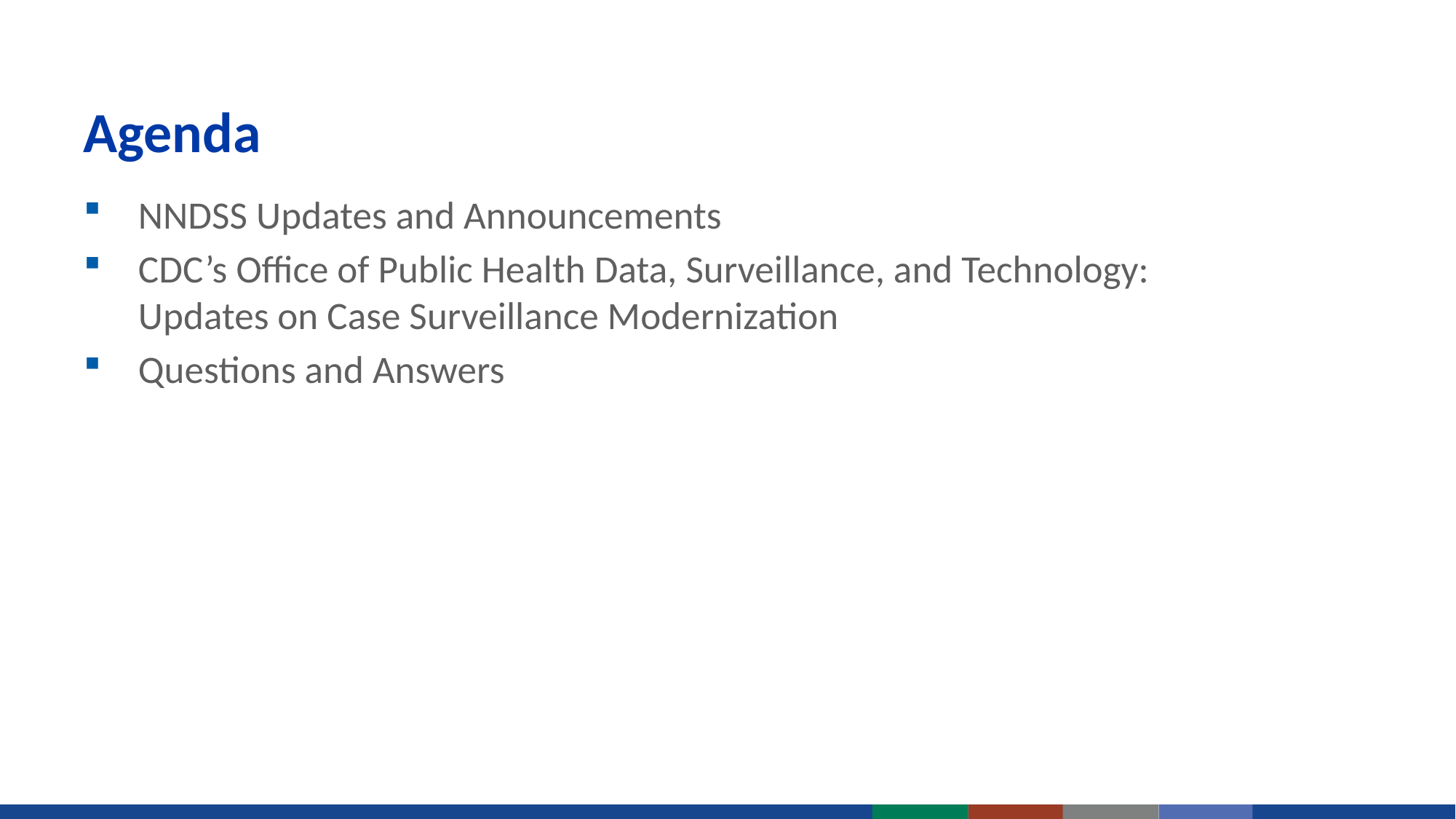

# Agenda
NNDSS Updates and Announcements
CDC’s Office of Public Health Data, Surveillance, and Technology: Updates on Case Surveillance Modernization
Questions and Answers